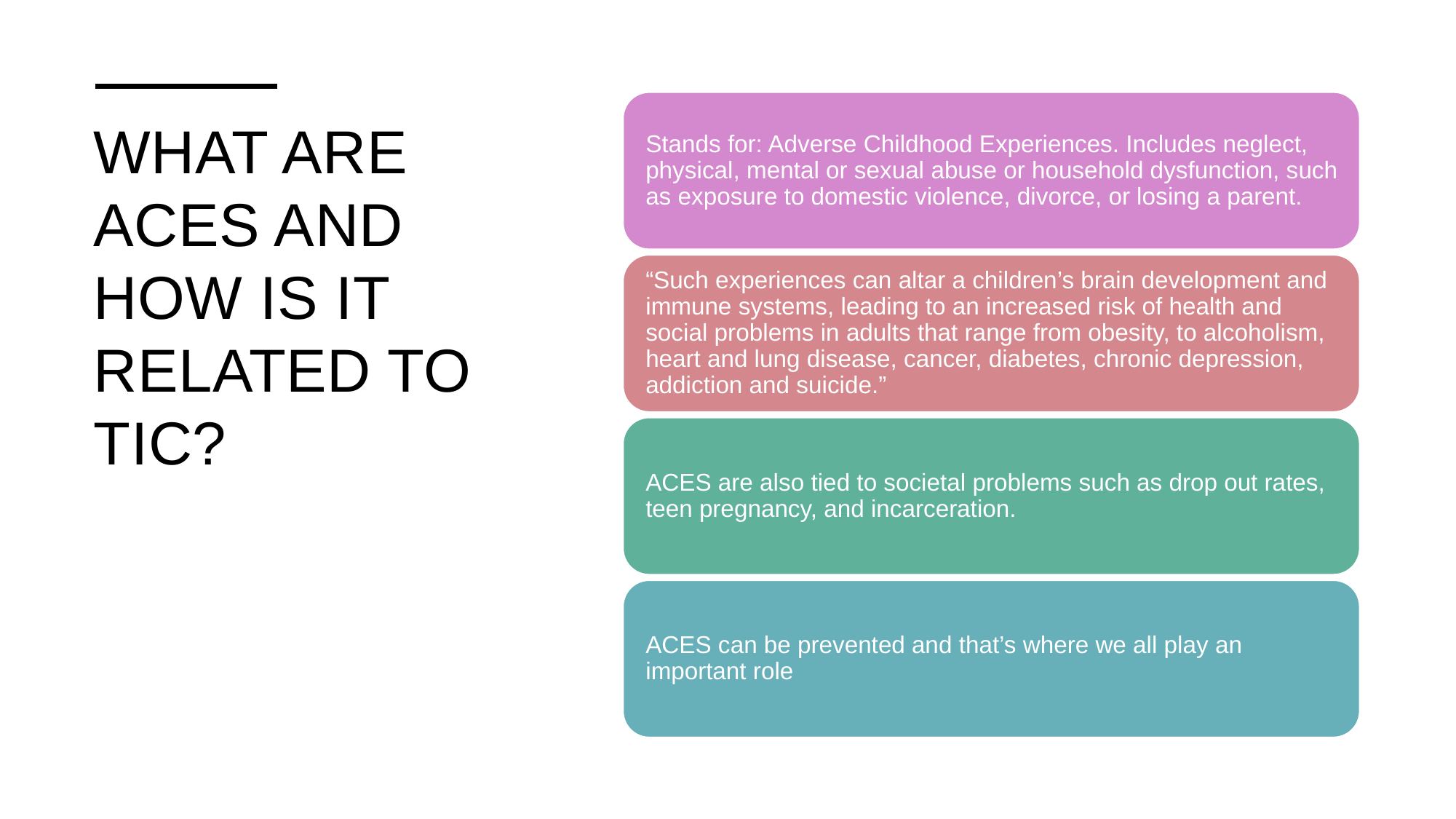

Stands for: Adverse Childhood Experiences. Includes neglect, physical, mental or sexual abuse or household dysfunction, such as exposure to domestic violence, divorce, or losing a parent.
“Such experiences can altar a children’s brain development and immune systems, leading to an increased risk of health and social problems in adults that range from obesity, to alcoholism, heart and lung disease, cancer, diabetes, chronic depression, addiction and suicide.”
ACES are also tied to societal problems such as drop out rates, teen pregnancy, and incarceration.
ACES can be prevented and that’s where we all play an important role
# What are ACES and how is it related to Tic?